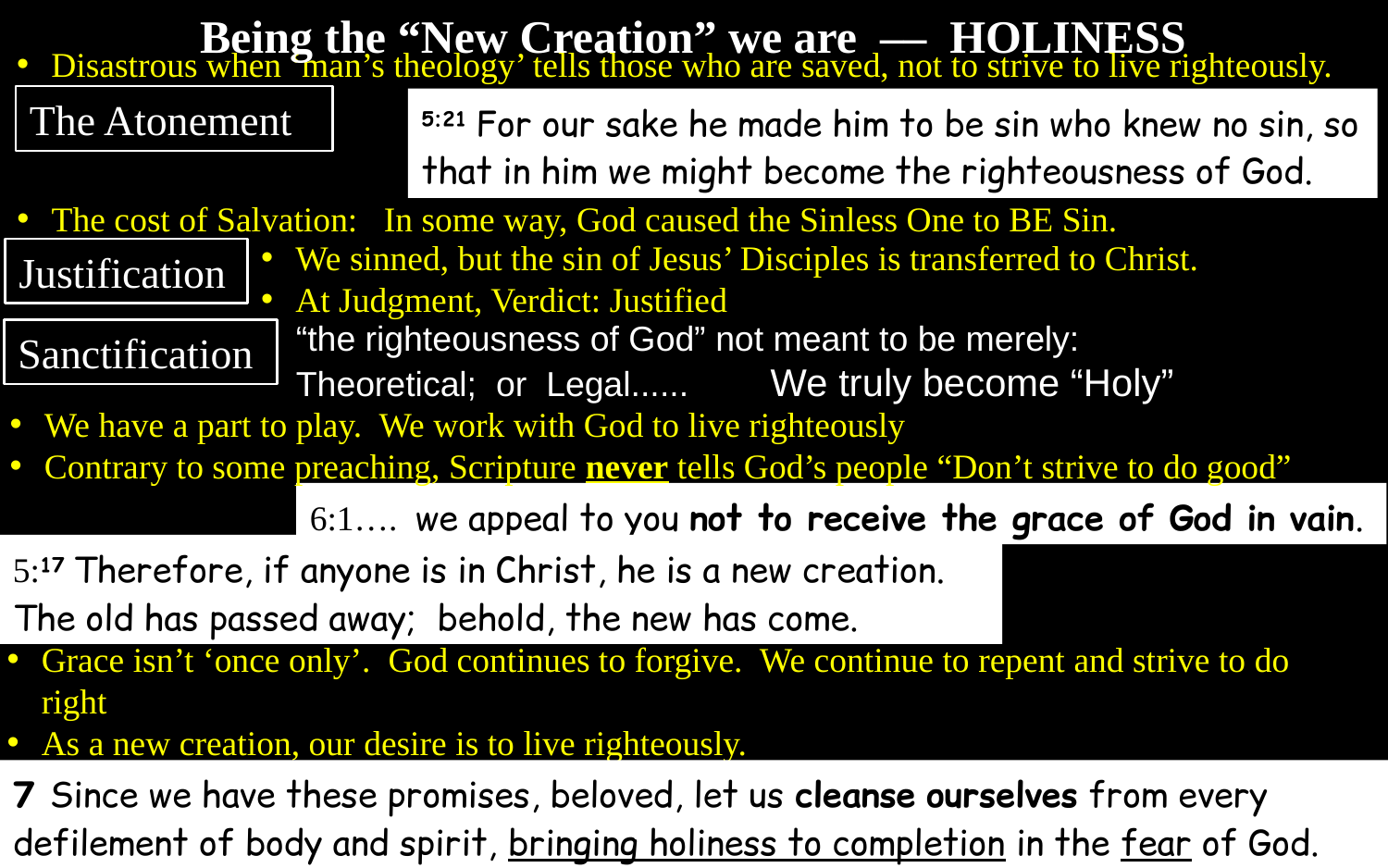

Being the “New Creation” we are  ––  HOLINESS
Disastrous when ‘man’s theology’ tells those who are saved, not to strive to live righteously.
The Atonement
5:21 For our sake he made him to be sin who knew no sin, so that in him we might become the righteousness of God.
The cost of Salvation:   In some way, God caused the Sinless One to BE Sin.
We sinned, but the sin of Jesus’ Disciples is transferred to Christ.
At Judgment, Verdict: Justified
Justification
“the righteousness of God” not meant to be merely:  Theoretical;  or  Legal......        We truly become “Holy”
Sanctification
We have a part to play.  We work with God to live righteously
Contrary to some preaching, Scripture never tells God’s people “Don’t strive to do good”
6:1….  we appeal to you not to receive the grace of God in vain.
5:17 Therefore, if anyone is in Christ, he is a new creation.  The old has passed away;  behold, the new has come.
Grace isn’t ‘once only’.  God continues to forgive.  We continue to repent and strive to do right
As a new creation, our desire is to live righteously.
The Living God (living in us) helps us to live righteously (fruit of Spirit) & motivates us (fear)
7 Since we have these promises, beloved, let us cleanse ourselves from every defilement of body and spirit, bringing holiness to completion in the fear of God.